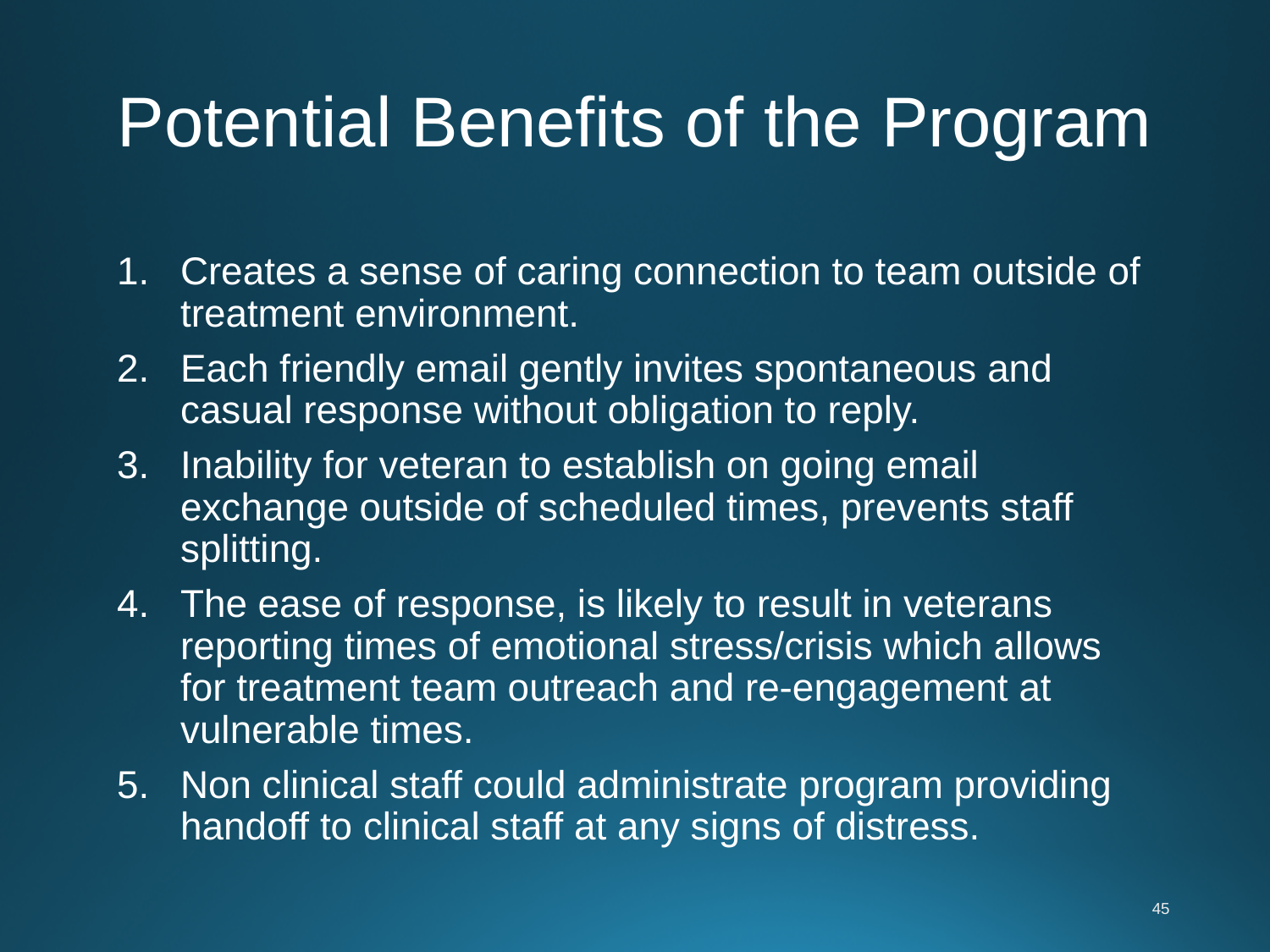

# Potential Benefits of the Program
Creates a sense of caring connection to team outside of treatment environment.
Each friendly email gently invites spontaneous and casual response without obligation to reply.
Inability for veteran to establish on going email exchange outside of scheduled times, prevents staff splitting.
The ease of response, is likely to result in veterans reporting times of emotional stress/crisis which allows for treatment team outreach and re-engagement at vulnerable times.
Non clinical staff could administrate program providing handoff to clinical staff at any signs of distress.
45